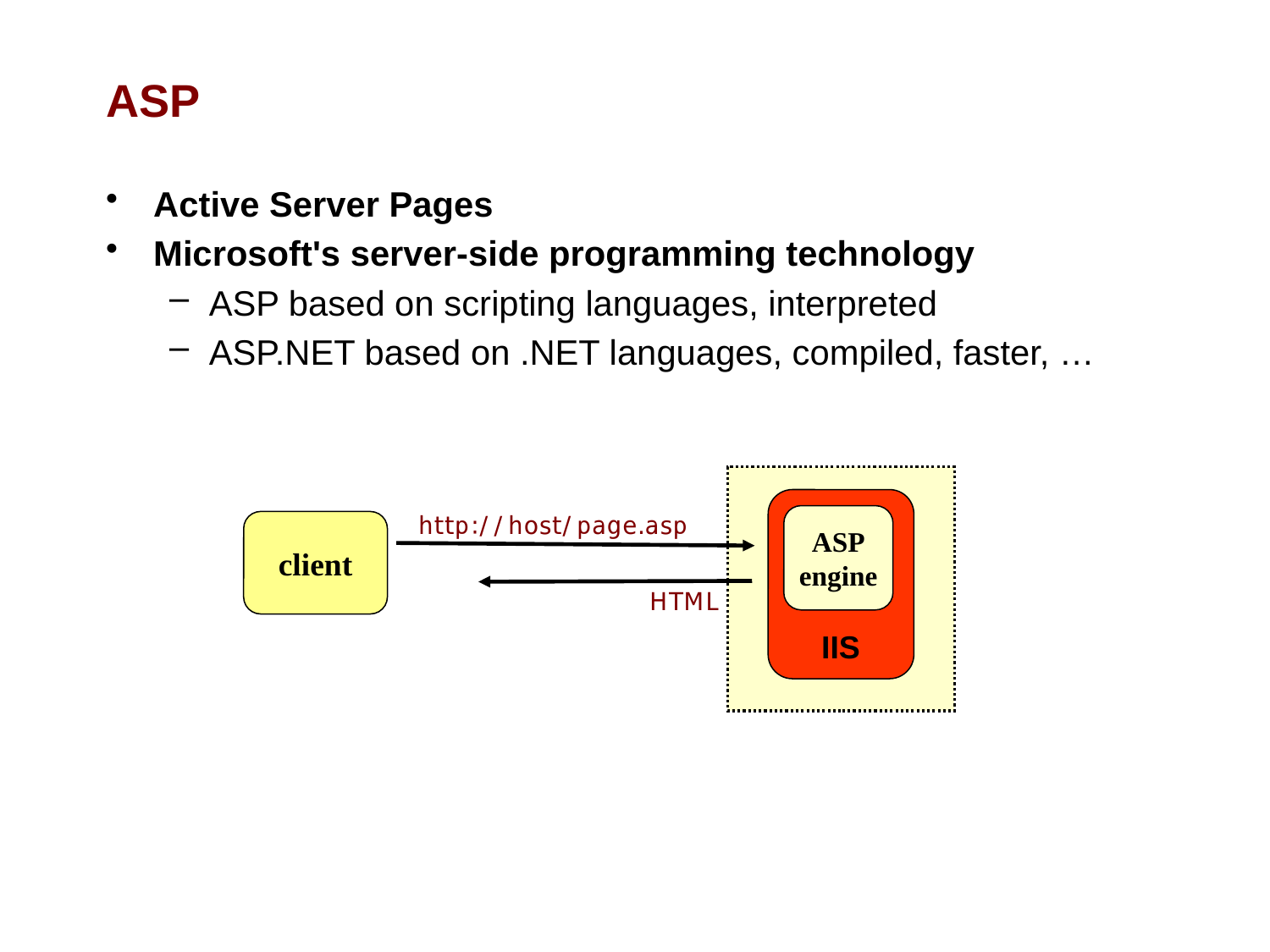

# ASP
Active Server Pages
Microsoft's server-side programming technology
ASP based on scripting languages, interpreted
ASP.NET based on .NET languages, compiled, faster, …

IIS
http://host/page.asp
ASP
engine
client

HTML